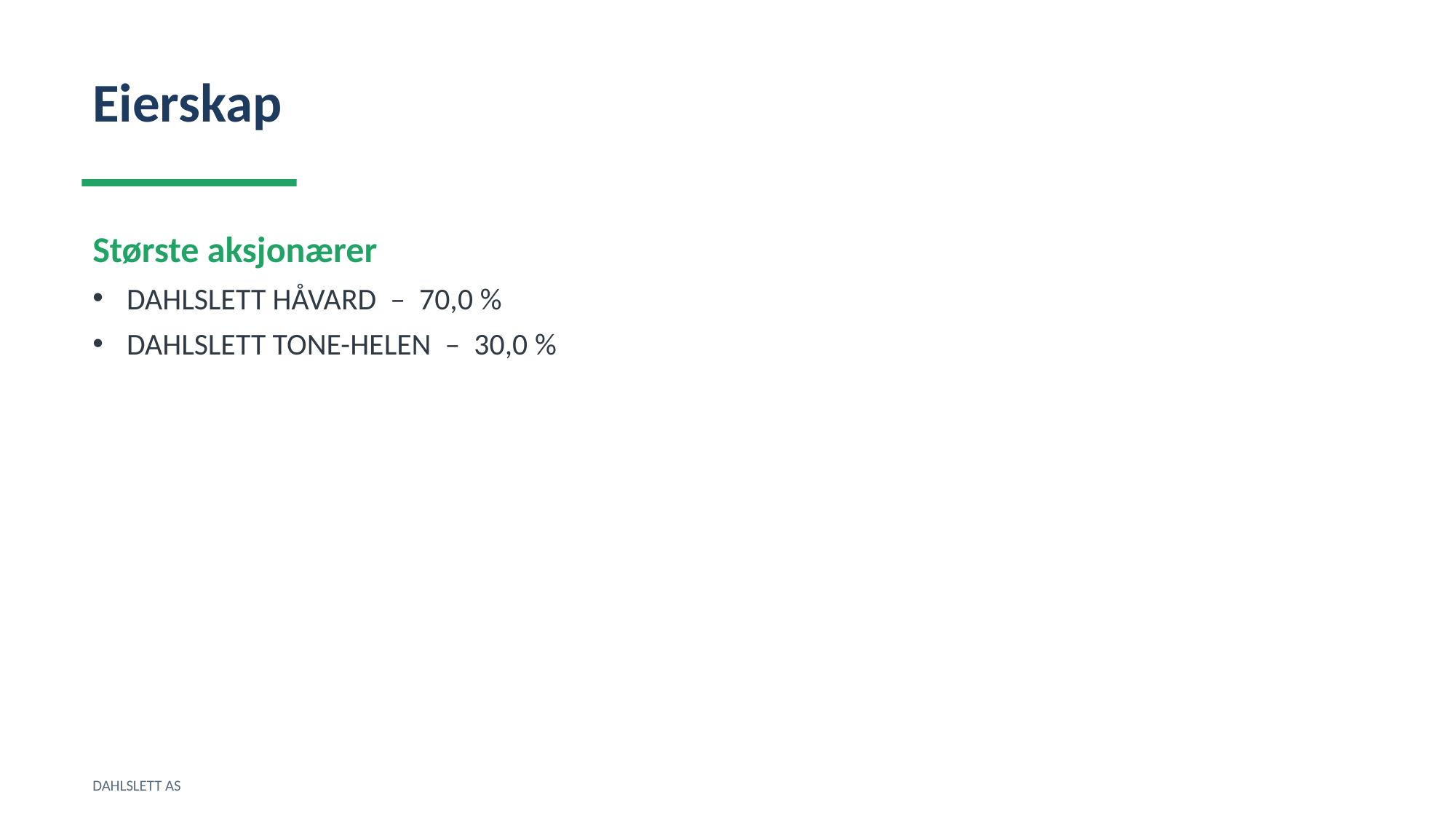

Eierskap

Største aksjonærer
DAHLSLETT HÅVARD  –  70,0 %
DAHLSLETT TONE-HELEN  –  30,0 %
DAHLSLETT AS